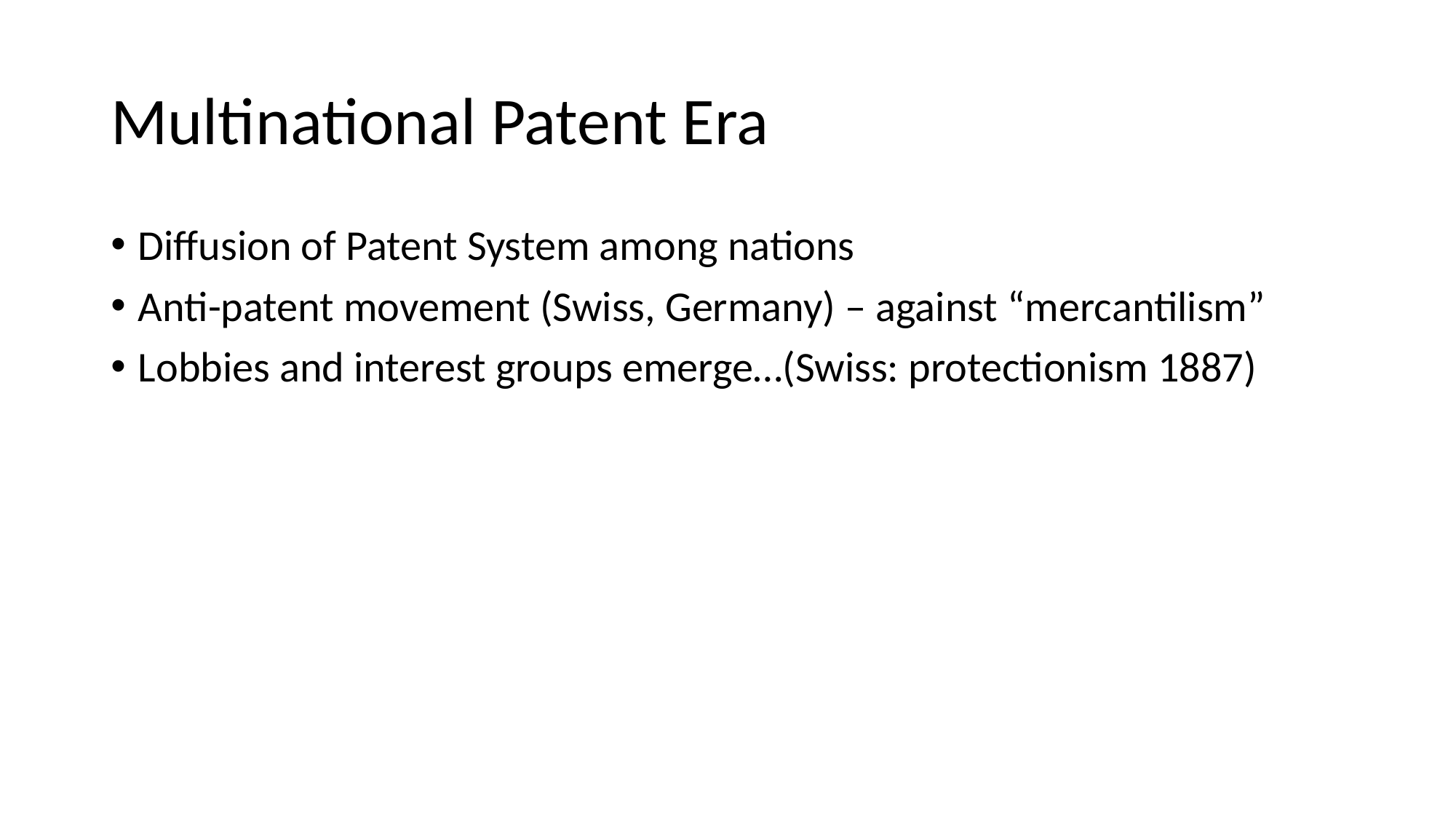

# Multinational Patent Era
Diffusion of Patent System among nations
Anti-patent movement (Swiss, Germany) – against “mercantilism”
Lobbies and interest groups emerge…(Swiss: protectionism 1887)